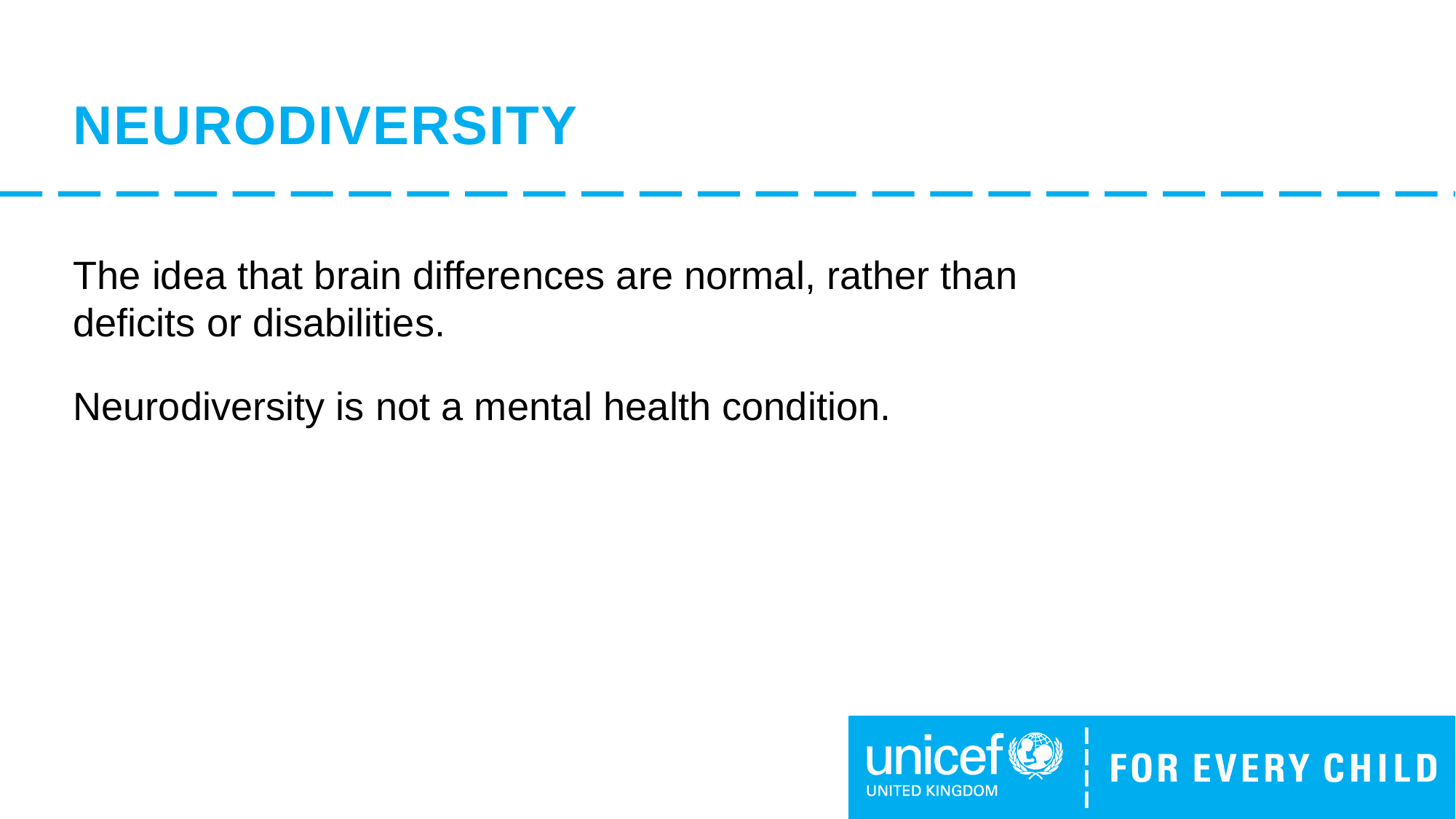

# NEURODIVERSITY

The idea that brain differences are normal, rather than deficits or disabilities.
Neurodiversity is not a mental health condition.